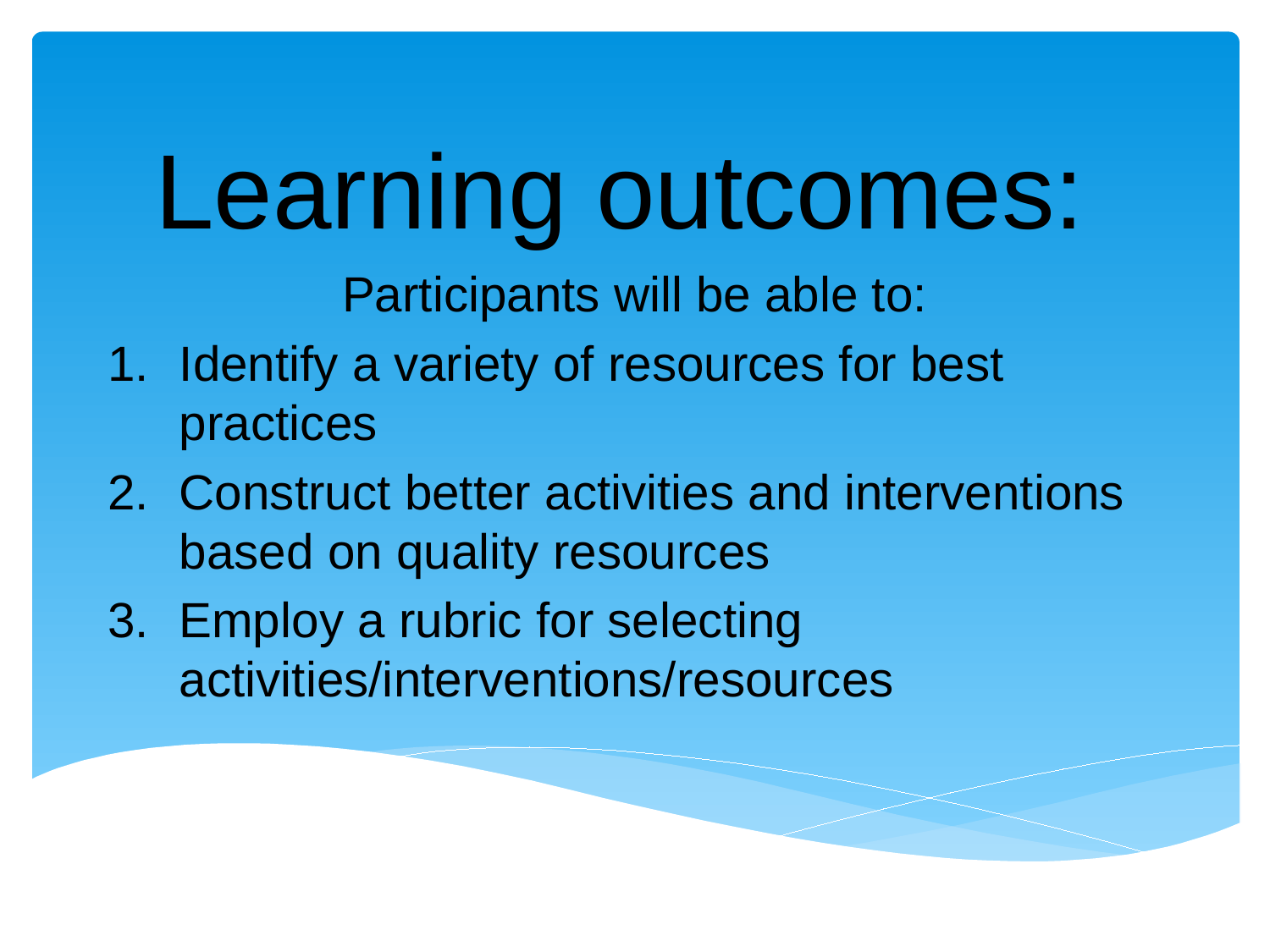

# Learning outcomes:
Participants will be able to:
Identify a variety of resources for best practices
Construct better activities and interventions based on quality resources
Employ a rubric for selecting activities/interventions/resources